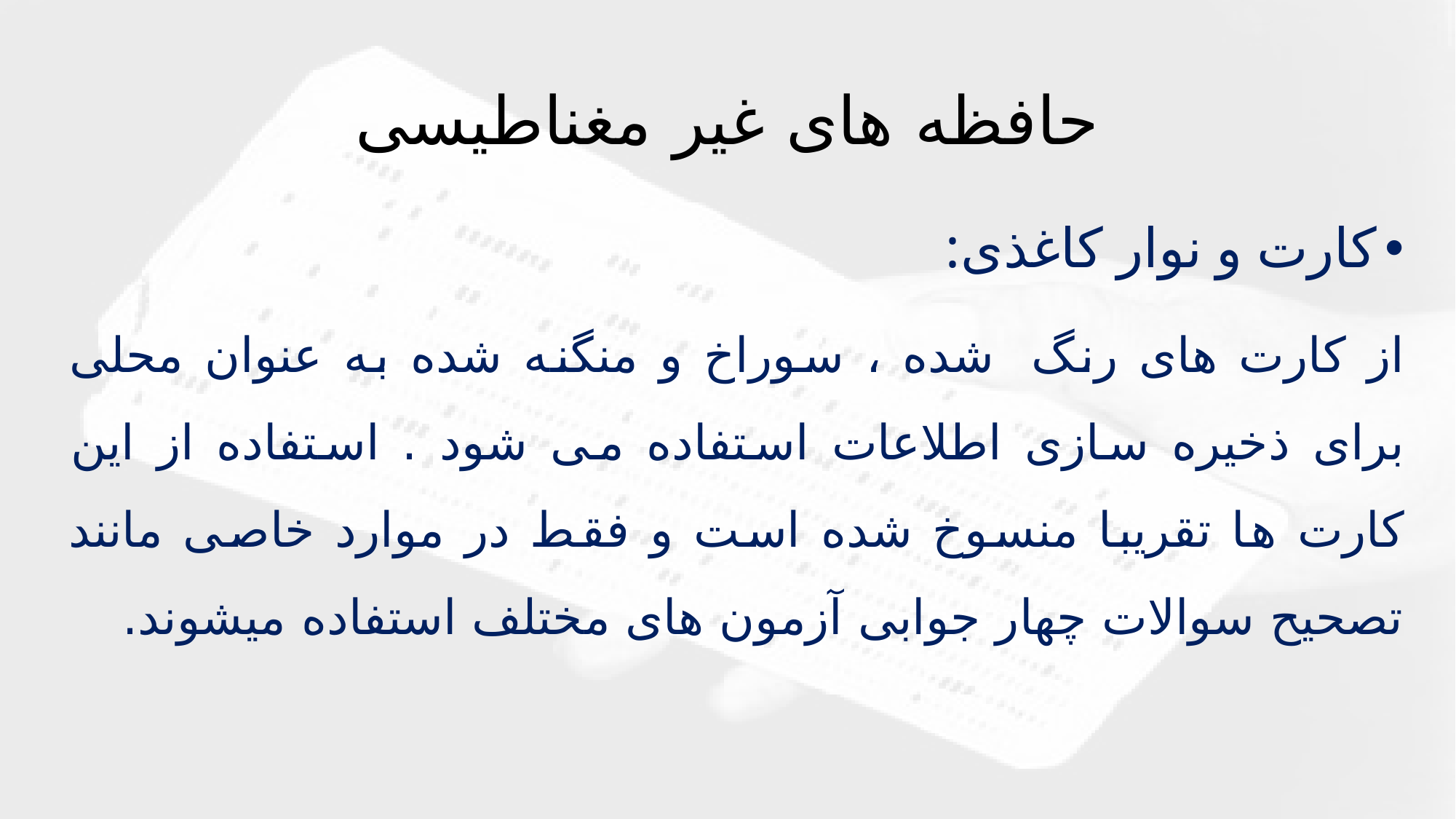

# حافظه های غیر مغناطیسی
کارت و نوار کاغذی:
از کارت های رنگ  شده ، سوراخ و منگنه شده به عنوان محلی برای ذخیره سازی اطلاعات استفاده می شود . استفاده از این کارت ها تقریبا منسوخ شده است و فقط در موارد خاصی مانند تصحیح سوالات چهار جوابی آزمون های مختلف استفاده میشوند.